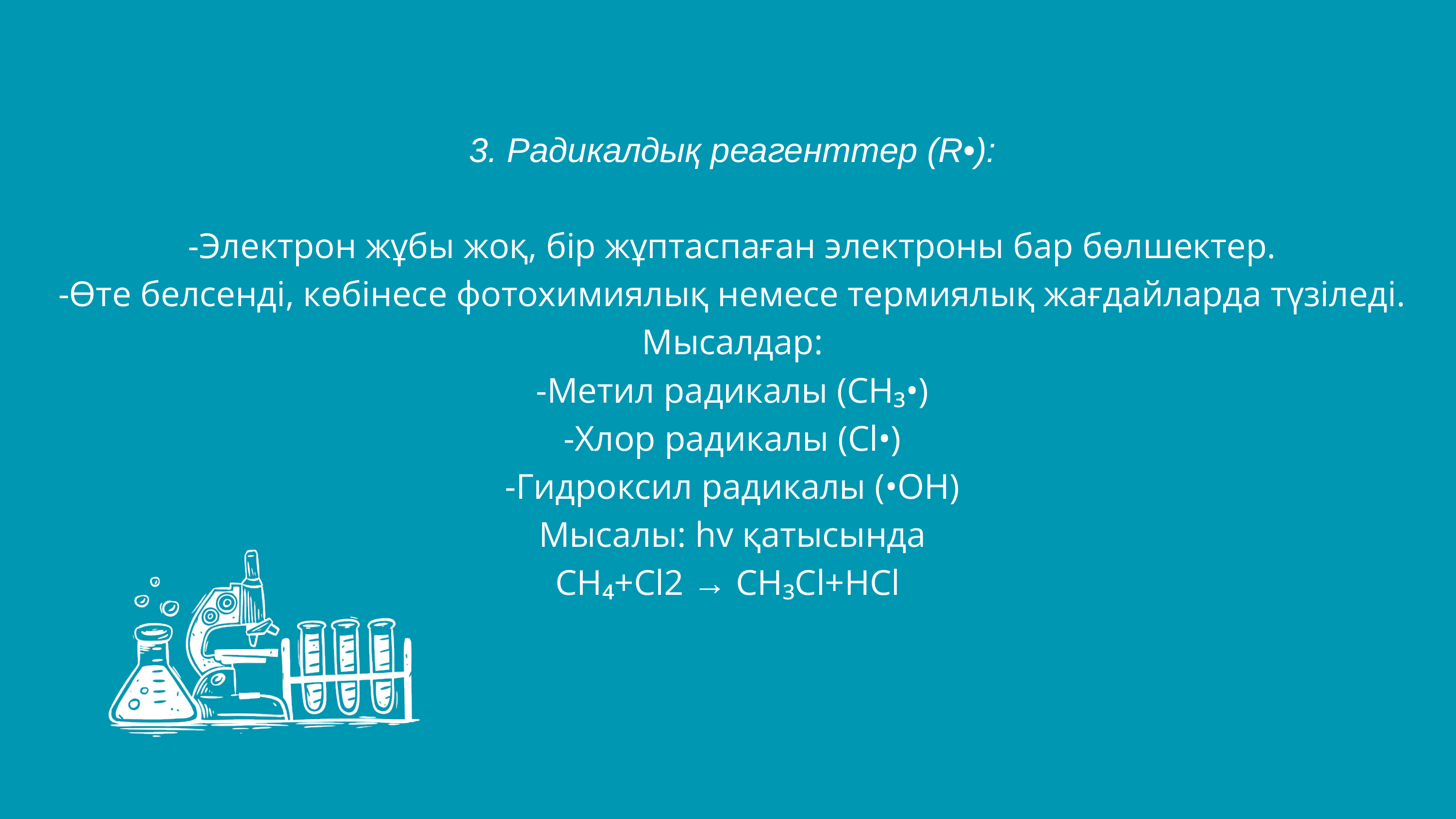

3. Радикалдық реагенттер (R•):

 -Электрон жұбы жоқ, бір жұптаспаған электроны бар бөлшектер.
 -Өте белсенді, көбінесе фотохимиялық немесе термиялық жағдайларда түзіледі.
 Мысалдар:
 -Метил радикалы (CH₃•)
 -Хлор радикалы (Cl•)
 -Гидроксил радикалы (•OH)
 Мысалы: hv қатысында
 CH₄+Cl2 → CH₃Cl+HCl